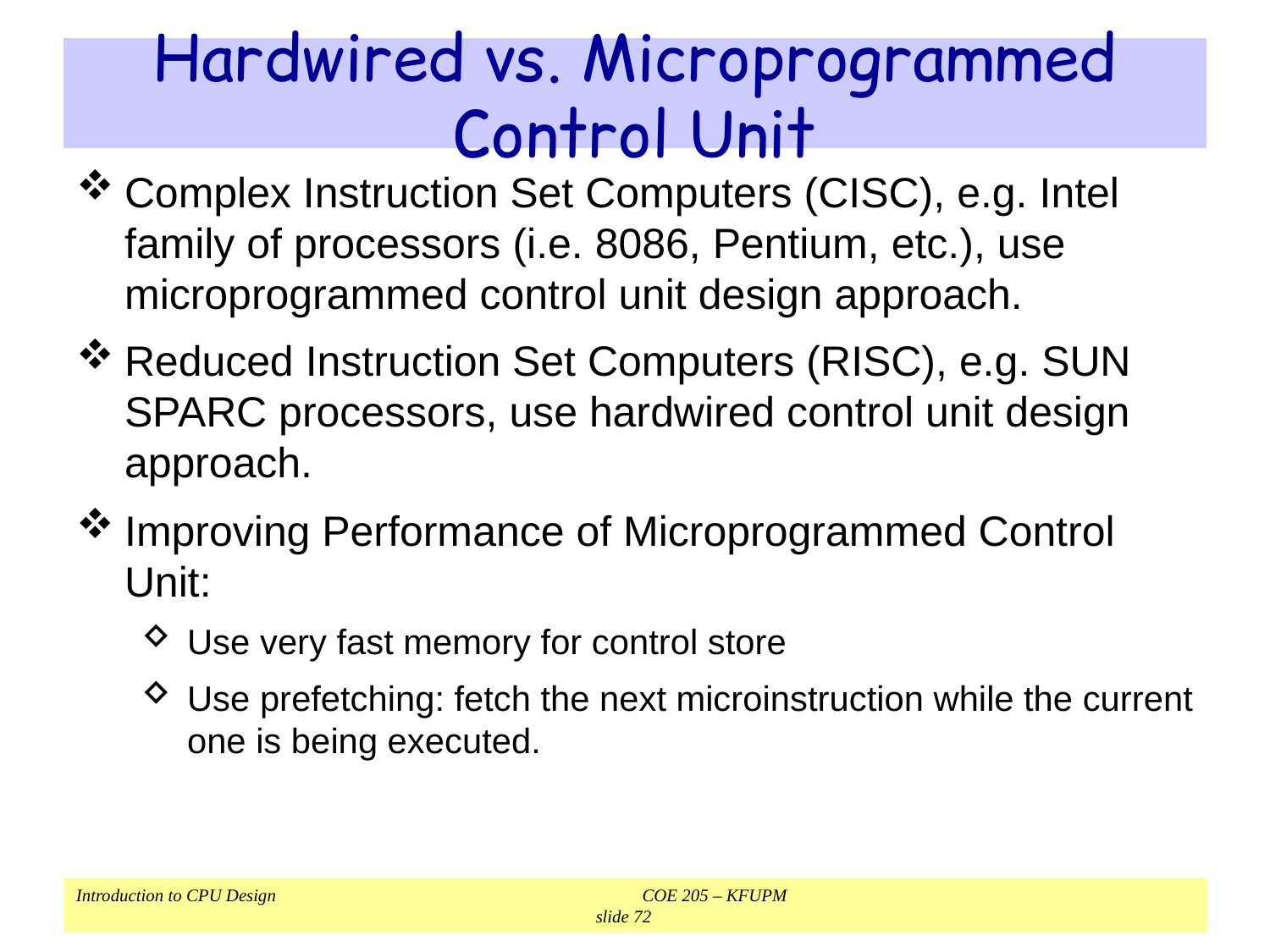

# Hardwired vs. Microprogrammed Control Unit
Complex Instruction Set Computers (CISC), e.g. Intel family of processors (i.e. 8086, Pentium, etc.), use microprogrammed control unit design approach.
Reduced Instruction Set Computers (RISC), e.g. SUN SPARC processors, use hardwired control unit design approach.
Improving Performance of Microprogrammed Control Unit:
Use very fast memory for control store
Use prefetching: fetch the next microinstruction while the current one is being executed.